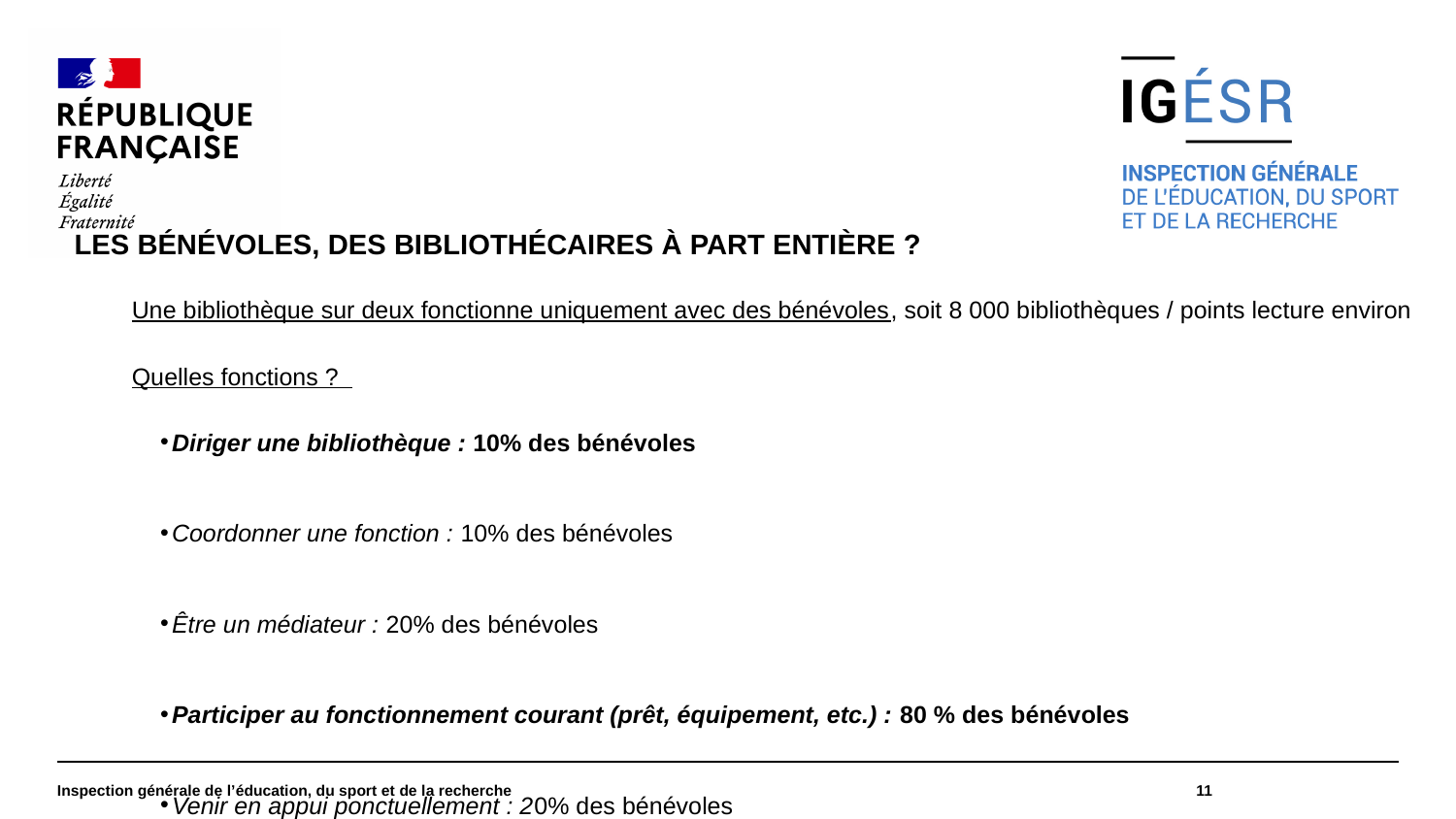

#
LES BÉNÉVOLES, DES BIBLIOTHÉCAIRES À PART ENTIÈRE ?

Une bibliothèque sur deux fonctionne uniquement avec des bénévoles, soit 8 000 bibliothèques / points lecture environ

Quelles fonctions ?

Diriger une bibliothèque : 10% des bénévoles

Coordonner une fonction : 10% des bénévoles

Être un médiateur : 20% des bénévoles

Participer au fonctionnement courant (prêt, équipement, etc.) : 80 % des bénévoles

Venir en appui ponctuellement : 20% des bénévoles

Inspection générale de l’éducation, du sport et de la recherche
11